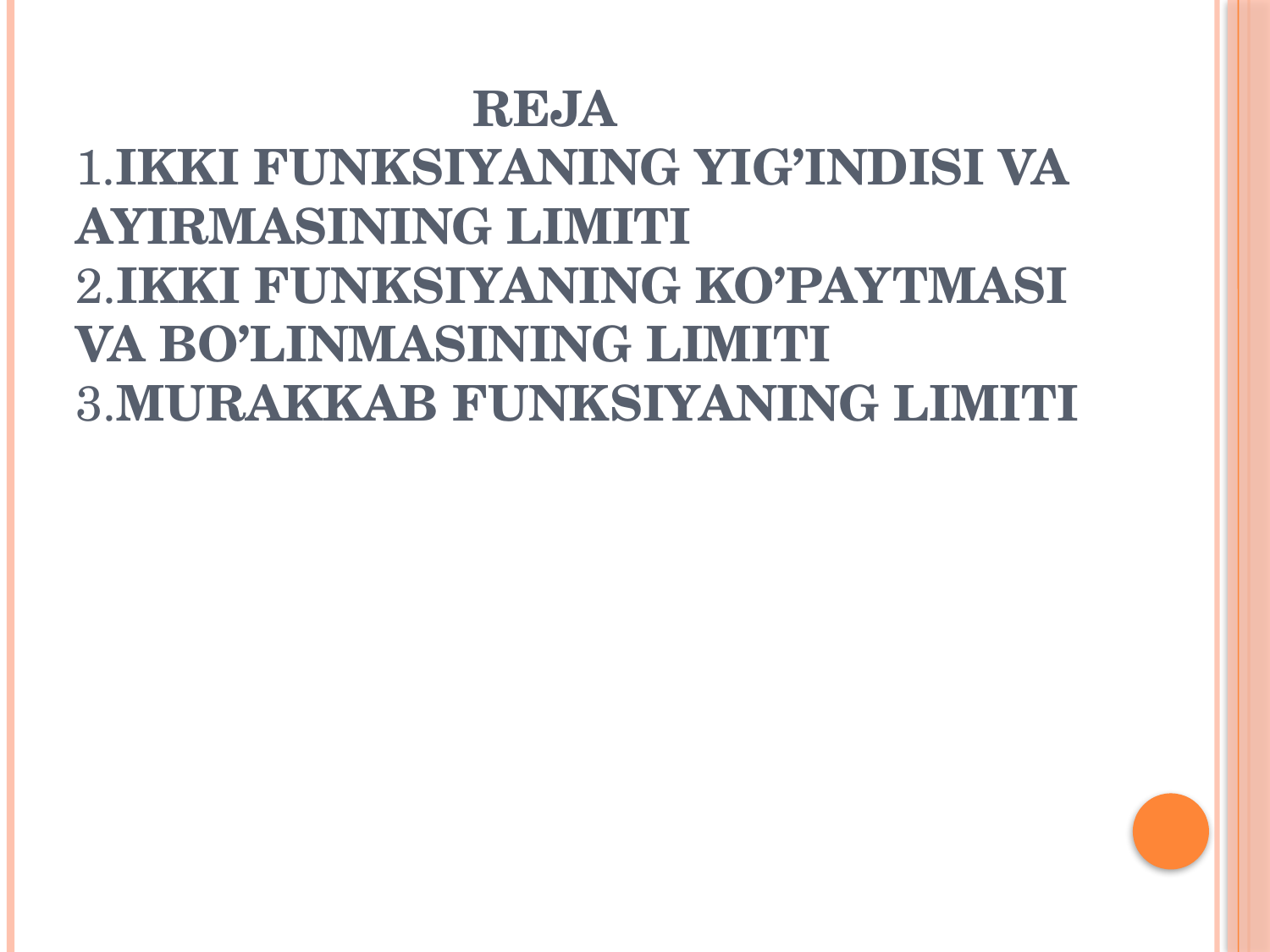

# REJA 1.Ikki funksiyaning yig’indisi va ayirmasining limiti 2.Ikki funksiyaning ko’paytmasi va bo’linmasining limiti 3.Murakkab funksiyaning limiti